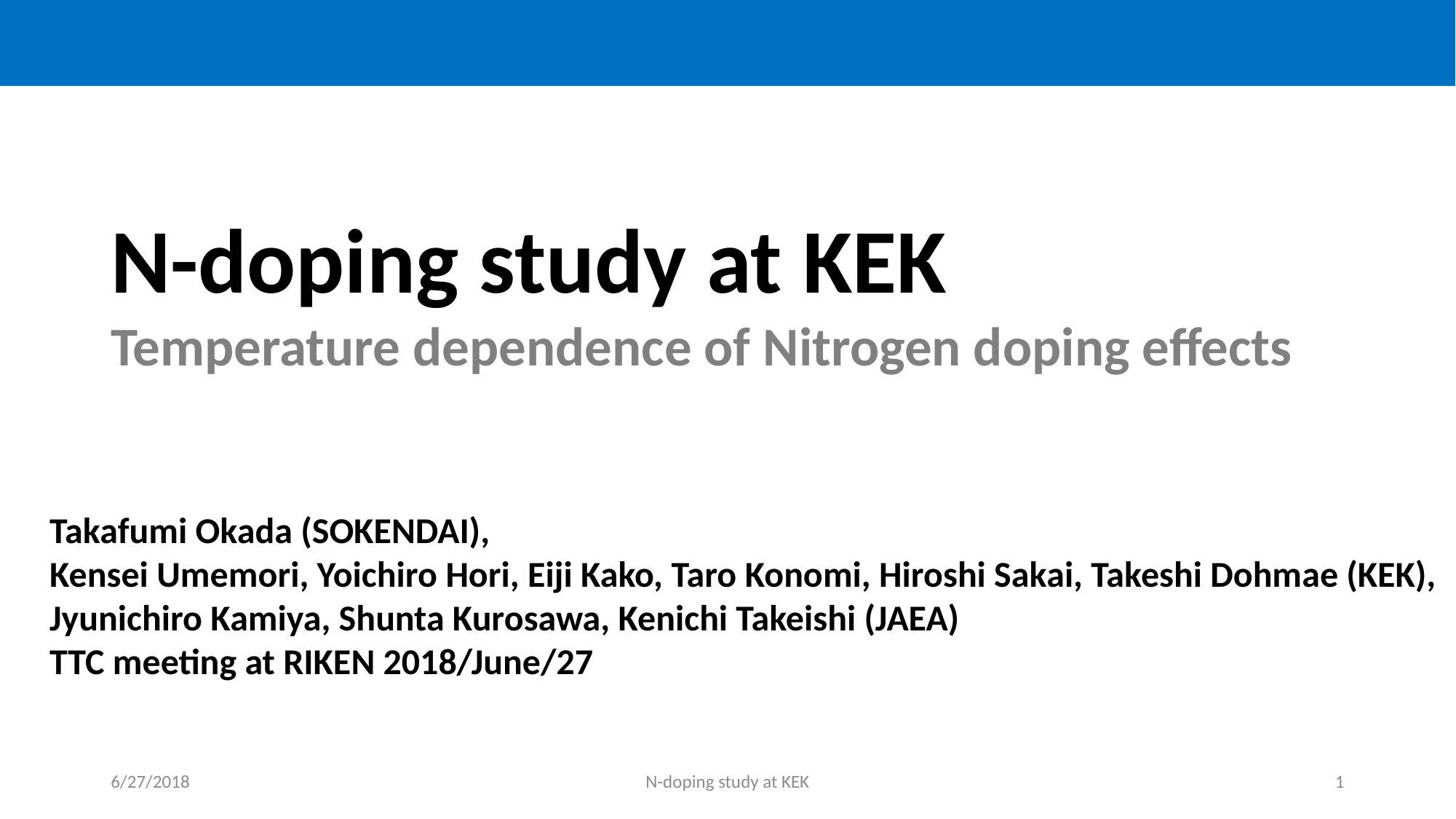

#
N-doping study at KEK
Temperature dependence of Nitrogen doping effects
Takafumi Okada (SOKENDAI),
Kensei Umemori, Yoichiro Hori, Eiji Kako, Taro Konomi, Hiroshi Sakai, Takeshi Dohmae (KEK),
Jyunichiro Kamiya, Shunta Kurosawa, Kenichi Takeishi (JAEA)
TTC meeting at RIKEN 2018/June/27
6/27/2018
N-doping study at KEK
1